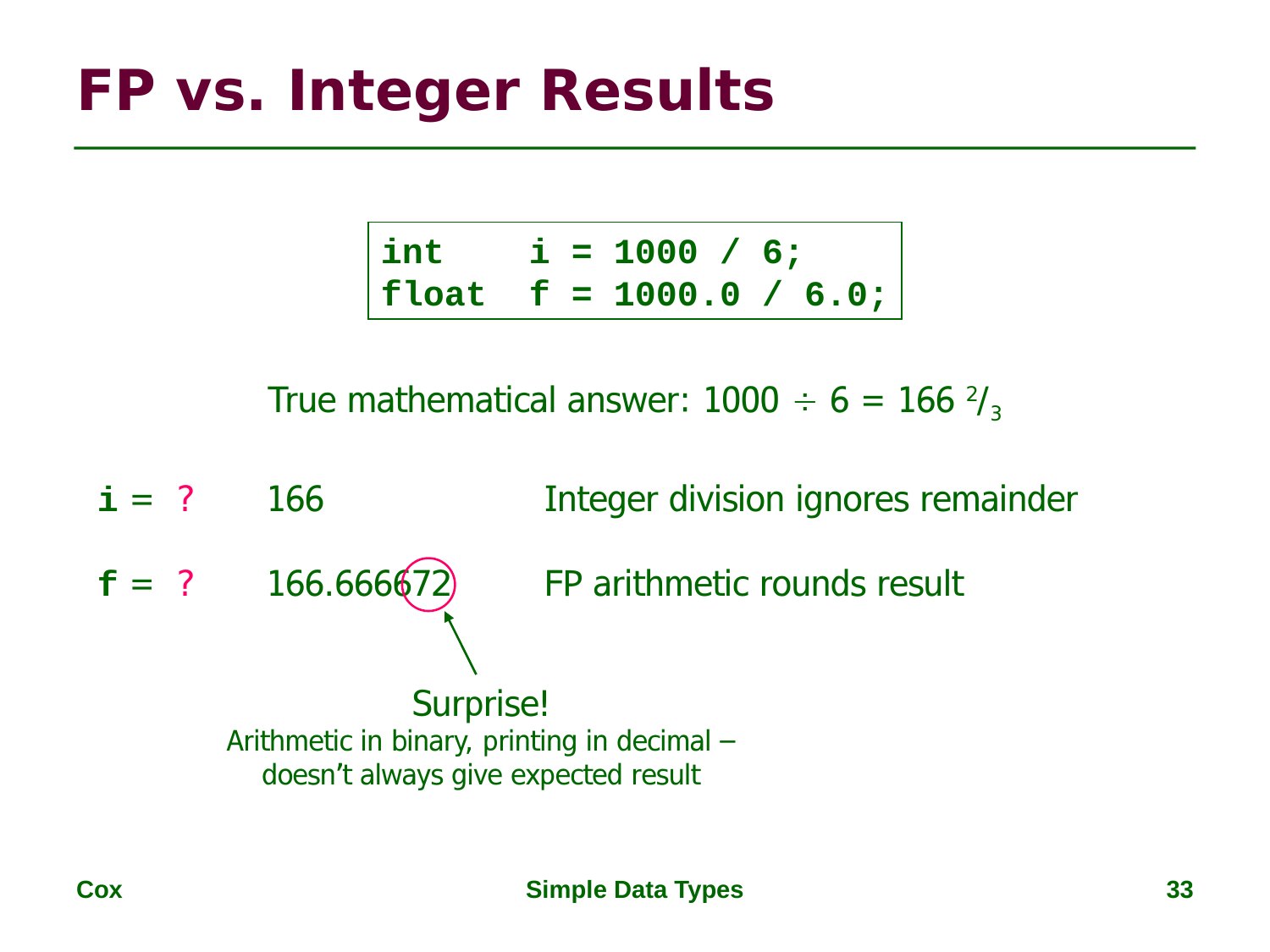

# FP vs. Integer Results
int    i = 1000 / 6;
float  f = 1000.0 / 6.0;
True mathematical answer: 1000 ÷ 6 = 166 2/3
i =  ?

f =  ?
166

166.666672
Integer division ignores remainder

FP arithmetic rounds result

Surprise!
Arithmetic in binary, printing in decimal – doesn’t always give expected result
Cox
Simple Data Types
33